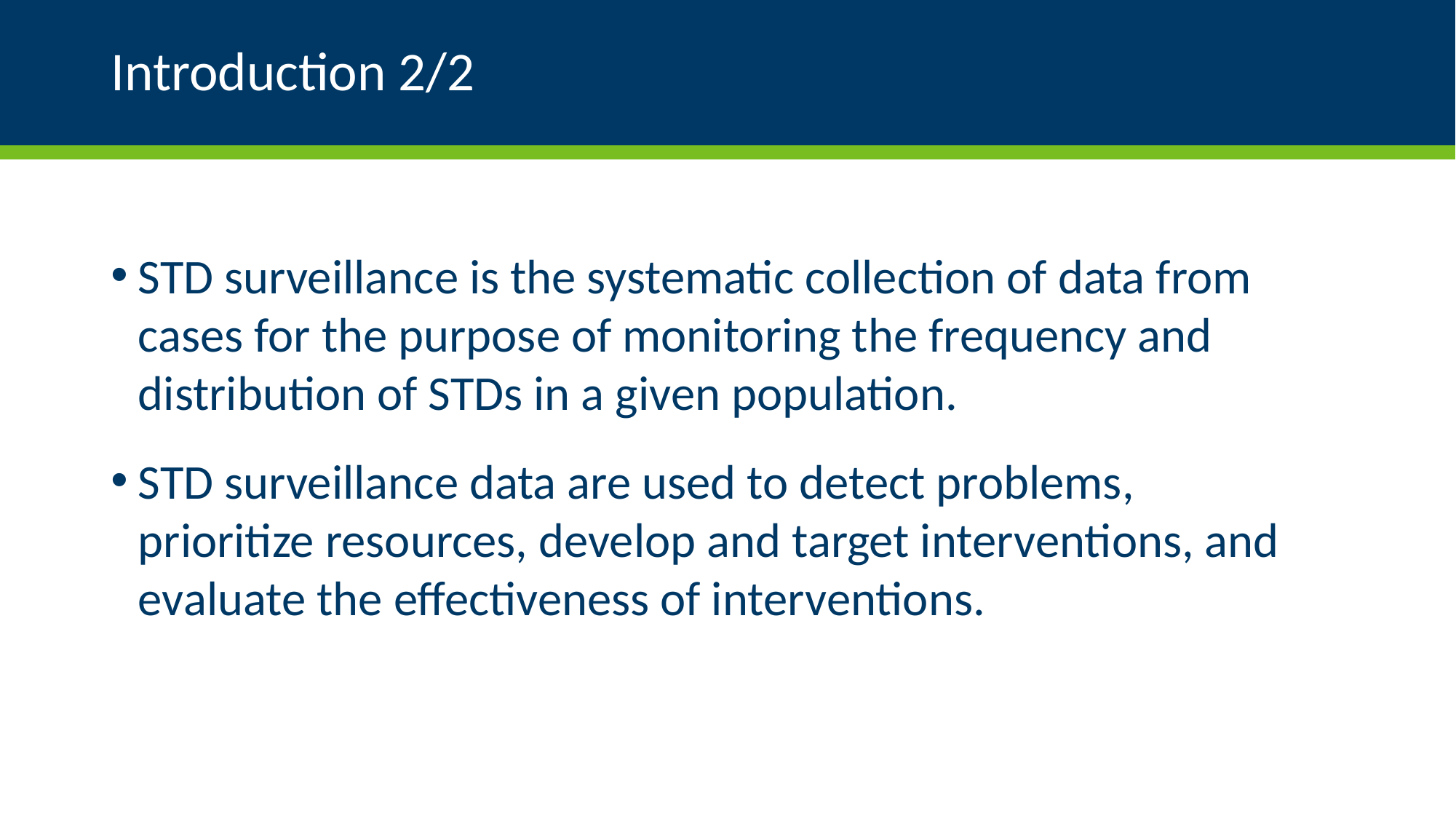

# Introduction 2/2
STD surveillance is the systematic collection of data from cases for the purpose of monitoring the frequency and distribution of STDs in a given population.
STD surveillance data are used to detect problems, prioritize resources, develop and target interventions, and evaluate the effectiveness of interventions.